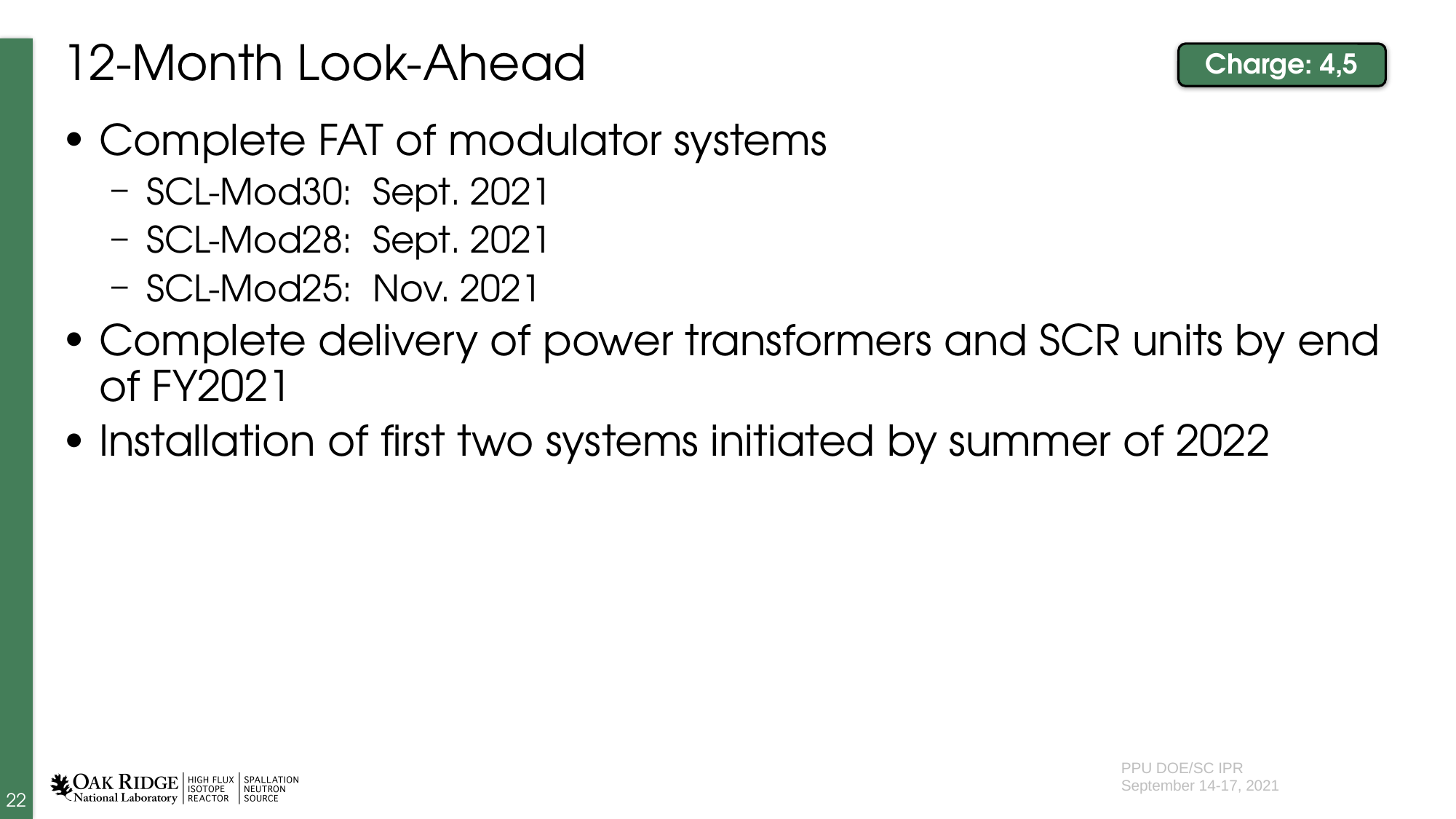

# 12-Month Look-Ahead
Charge: 4,5
Complete FAT of modulator systems
SCL-Mod30:  Sept. 2021
SCL-Mod28:  Sept. 2021
SCL-Mod25:  Nov. 2021
Complete delivery of power transformers and SCR units by end of FY2021
Installation of first two systems initiated by summer of 2022